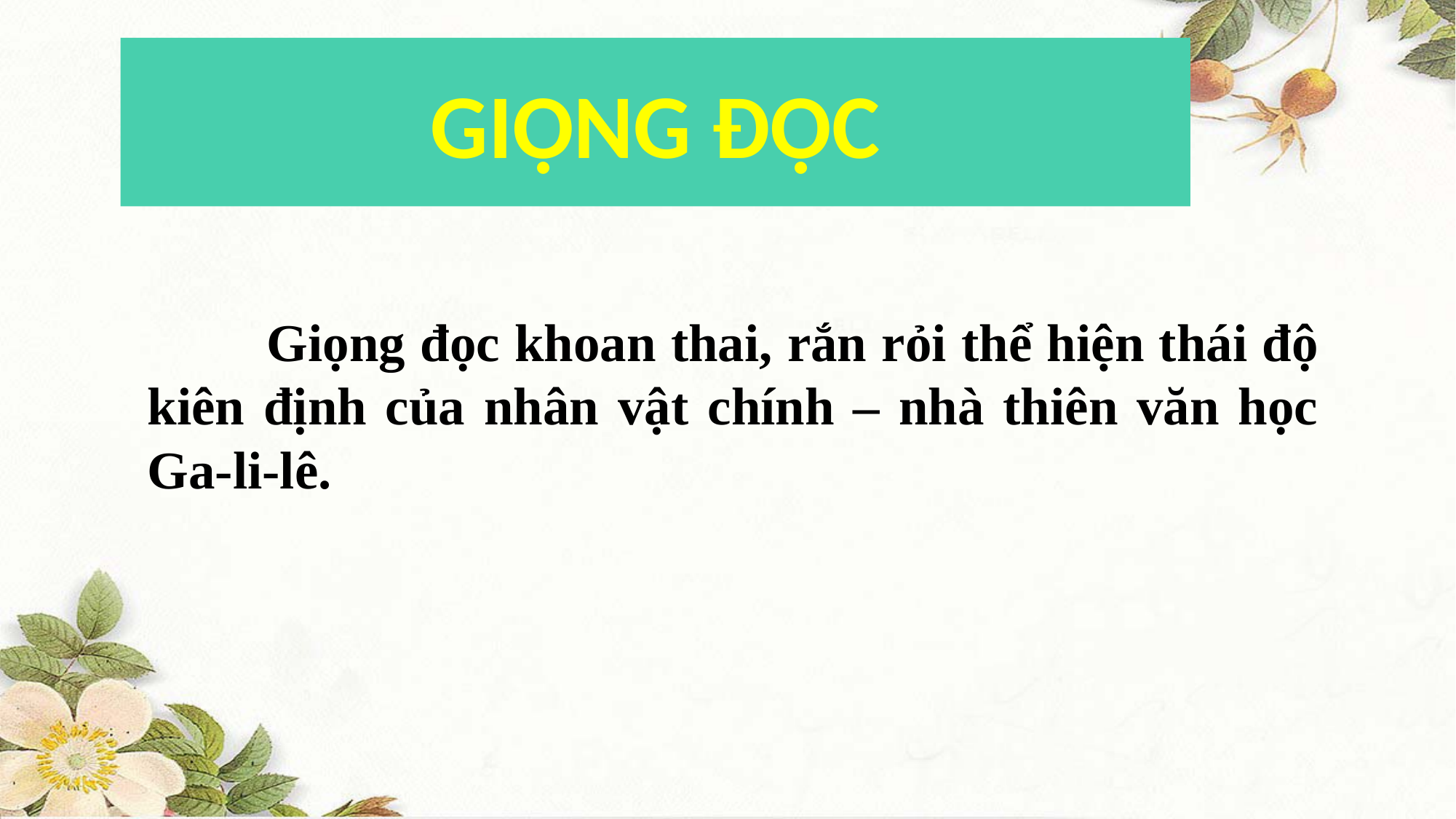

GIỌNG ĐỌC
        Giọng đọc khoan thai, rắn rỏi thể hiện thái độ kiên định của nhân vật chính – nhà thiên văn học Ga-li-lê.